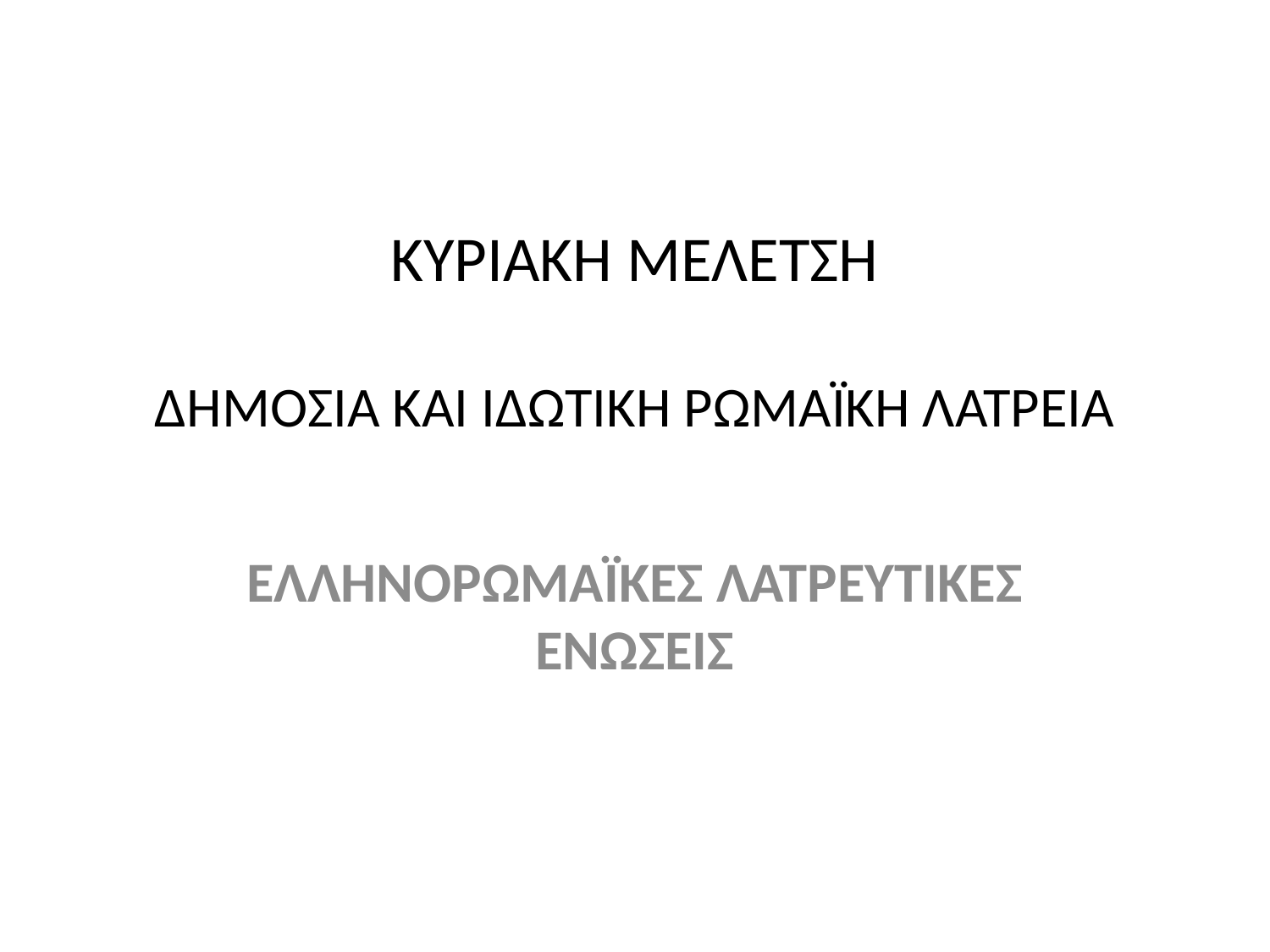

# ΚΥΡΙΑΚΗ ΜΕΛΕΤΣΗ ΔΗΜΟΣΙΑ ΚΑΙ ΙΔΩΤΙΚΗ ΡΩΜΑΪΚΗ ΛΑΤΡΕΙΑ
ΕΛΛΗΝΟΡΩΜΑΪΚΕΣ ΛΑΤΡΕΥΤΙΚΕΣ ΕΝΩΣΕΙΣ